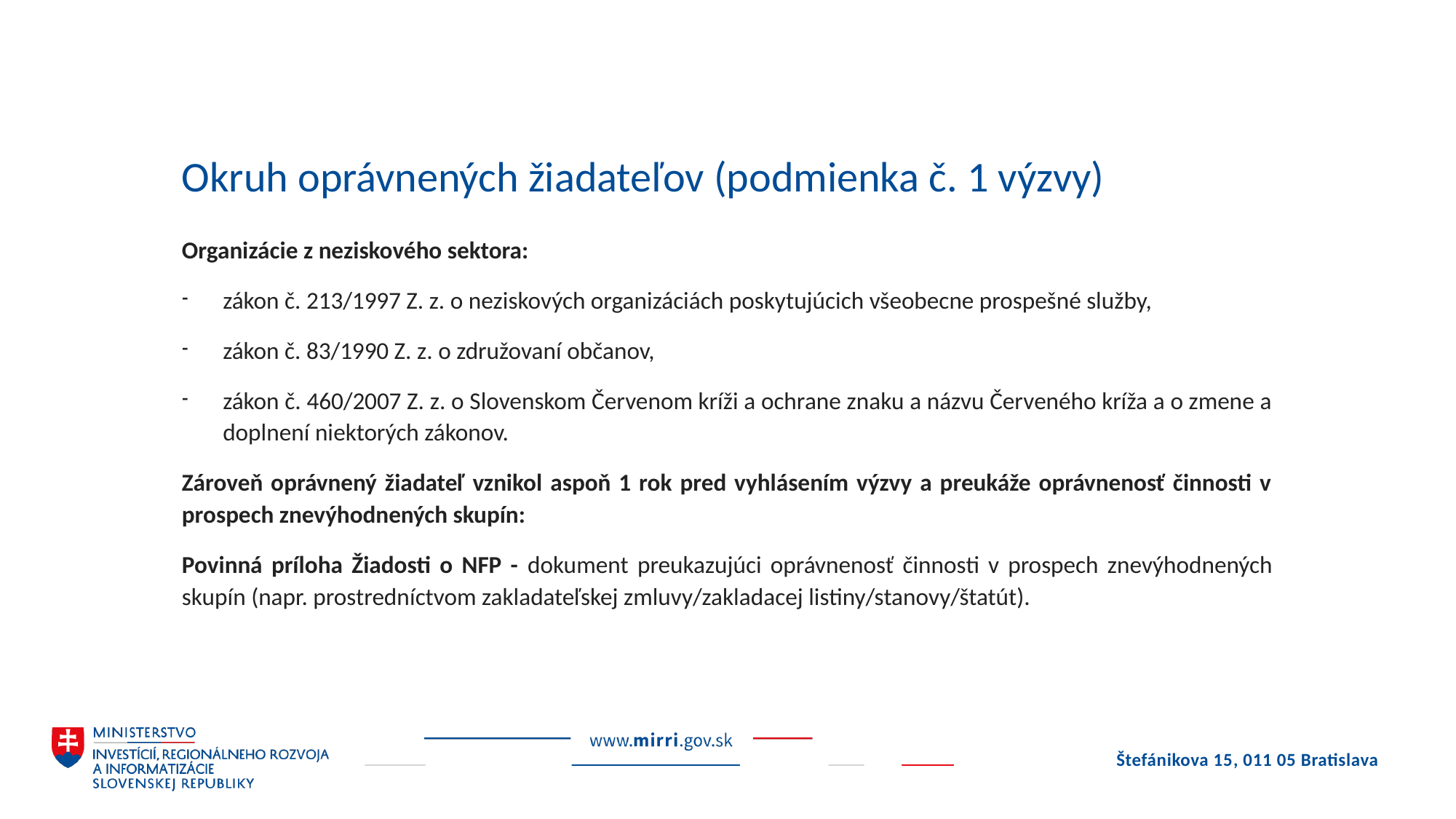

# Okruh oprávnených žiadateľov (podmienka č. 1 výzvy)
Organizácie z neziskového sektora:
zákon č. 213/1997 Z. z. o neziskových organizáciách poskytujúcich všeobecne prospešné služby,
zákon č. 83/1990 Z. z. o združovaní občanov,
zákon č. 460/2007 Z. z. o Slovenskom Červenom kríži a ochrane znaku a názvu Červeného kríža a o zmene a doplnení niektorých zákonov.
Zároveň oprávnený žiadateľ vznikol aspoň 1 rok pred vyhlásením výzvy a preukáže oprávnenosť činnosti v prospech znevýhodnených skupín:
Povinná príloha Žiadosti o NFP - dokument preukazujúci oprávnenosť činnosti v prospech znevýhodnených skupín (napr. prostredníctvom zakladateľskej zmluvy/zakladacej listiny/stanovy/štatút).